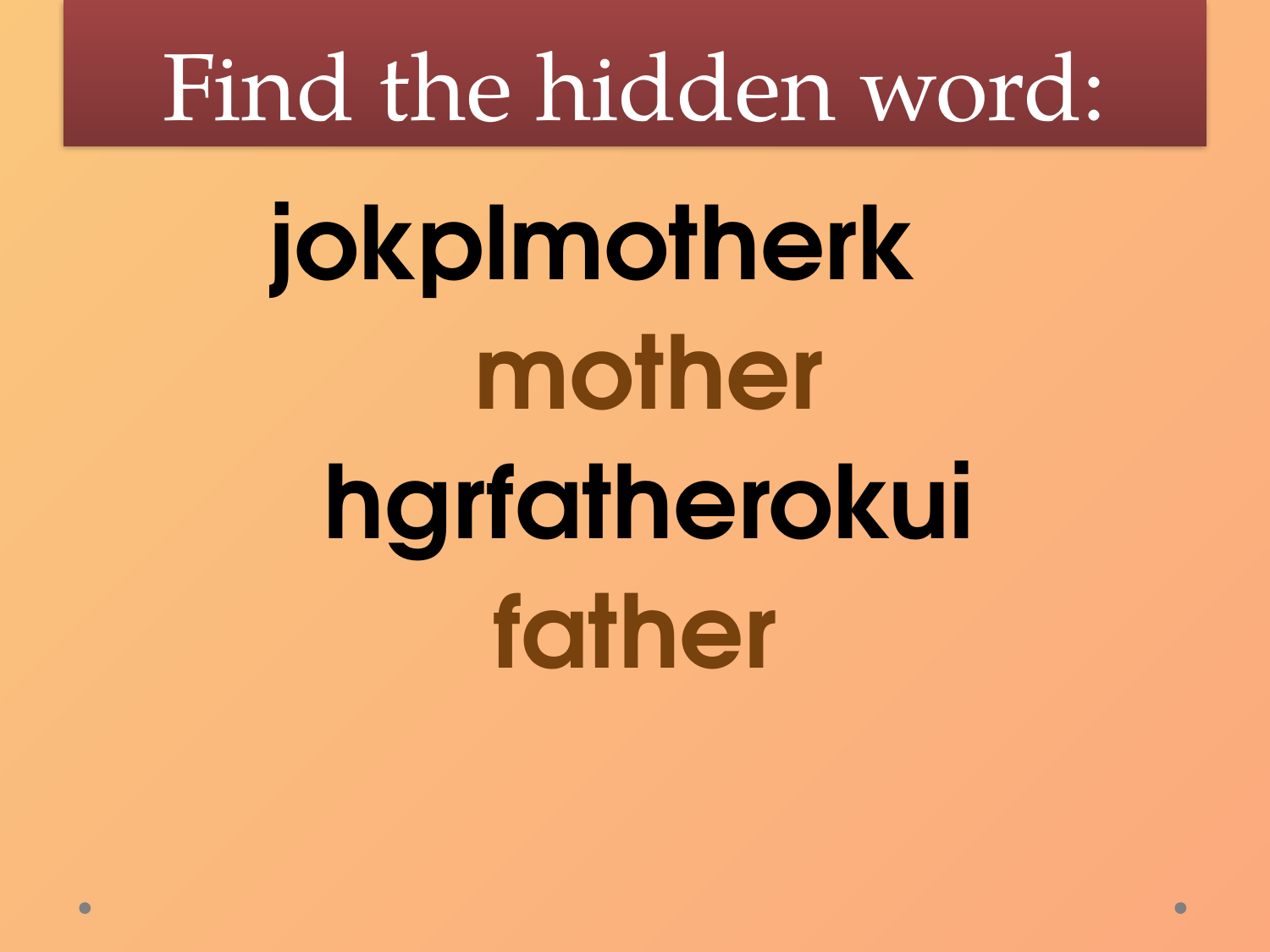

# Find the hidden word:
jokplmotherk
 mother
 hgrfatherokui
father